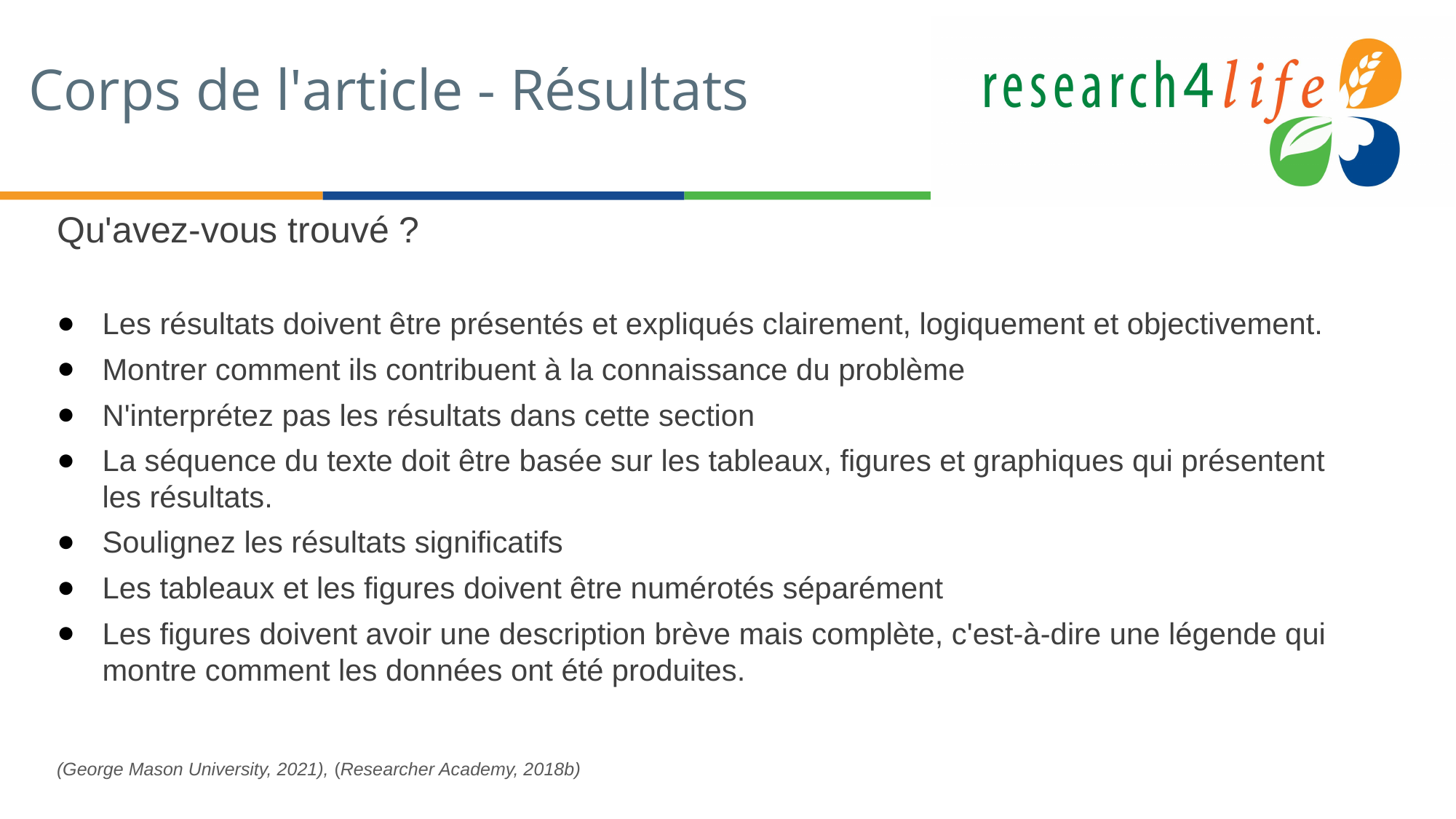

# Corps de l'article - Résultats
Qu'avez-vous trouvé ?

Les résultats doivent être présentés et expliqués clairement, logiquement et objectivement.
Montrer comment ils contribuent à la connaissance du problème
N'interprétez pas les résultats dans cette section
La séquence du texte doit être basée sur les tableaux, figures et graphiques qui présentent les résultats.
Soulignez les résultats significatifs
Les tableaux et les figures doivent être numérotés séparément
Les figures doivent avoir une description brève mais complète, c'est-à-dire une légende qui montre comment les données ont été produites.

(George Mason University, 2021), (Researcher Academy, 2018b)